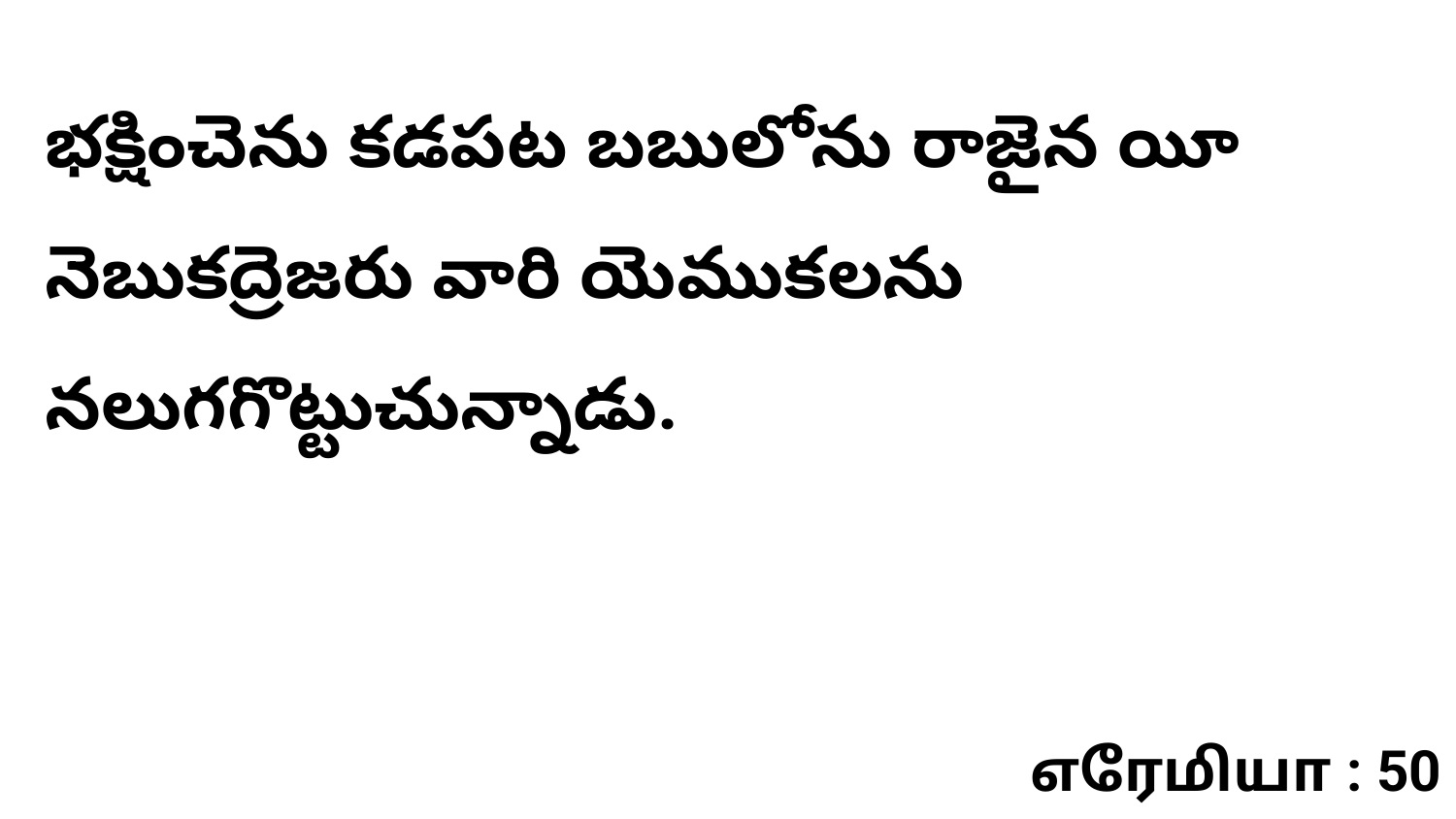

భక్షించెను కడపట బబులోను రాజైన యీ నెబుకద్రెజరు వారి యెముకలను నలుగగొట్టుచున్నాడు.
எரேமியா : 50